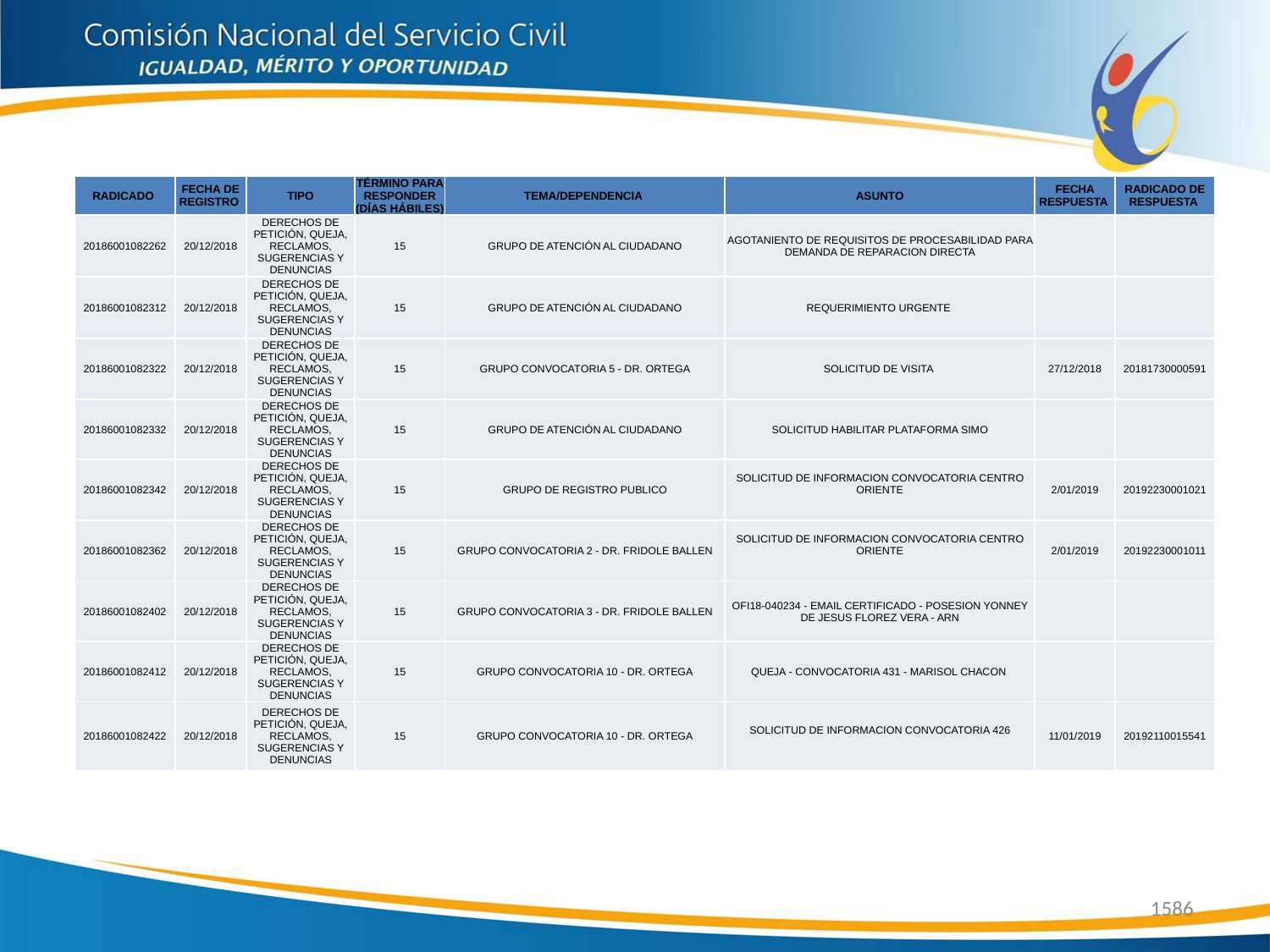

| RADICADO | FECHA DE REGISTRO | TIPO | TÉRMINO PARA RESPONDER (DÍAS HÁBILES) | TEMA/DEPENDENCIA | ASUNTO | FECHA RESPUESTA | RADICADO DE RESPUESTA |
| --- | --- | --- | --- | --- | --- | --- | --- |
| 20186001082262 | 20/12/2018 | DERECHOS DE PETICIÓN, QUEJA, RECLAMOS, SUGERENCIAS Y DENUNCIAS | 15 | GRUPO DE ATENCIÓN AL CIUDADANO | AGOTANIENTO DE REQUISITOS DE PROCESABILIDAD PARA DEMANDA DE REPARACION DIRECTA |  |  |
| 20186001082312 | 20/12/2018 | DERECHOS DE PETICIÓN, QUEJA, RECLAMOS, SUGERENCIAS Y DENUNCIAS | 15 | GRUPO DE ATENCIÓN AL CIUDADANO | REQUERIMIENTO URGENTE |  |  |
| 20186001082322 | 20/12/2018 | DERECHOS DE PETICIÓN, QUEJA, RECLAMOS, SUGERENCIAS Y DENUNCIAS | 15 | GRUPO CONVOCATORIA 5 - DR. ORTEGA | SOLICITUD DE VISITA | 27/12/2018 | 20181730000591 |
| 20186001082332 | 20/12/2018 | DERECHOS DE PETICIÓN, QUEJA, RECLAMOS, SUGERENCIAS Y DENUNCIAS | 15 | GRUPO DE ATENCIÓN AL CIUDADANO | SOLICITUD HABILITAR PLATAFORMA SIMO |  |  |
| 20186001082342 | 20/12/2018 | DERECHOS DE PETICIÓN, QUEJA, RECLAMOS, SUGERENCIAS Y DENUNCIAS | 15 | GRUPO DE REGISTRO PUBLICO | SOLICITUD DE INFORMACION CONVOCATORIA CENTRO ORIENTE | 2/01/2019 | 20192230001021 |
| 20186001082362 | 20/12/2018 | DERECHOS DE PETICIÓN, QUEJA, RECLAMOS, SUGERENCIAS Y DENUNCIAS | 15 | GRUPO CONVOCATORIA 2 - DR. FRIDOLE BALLEN | SOLICITUD DE INFORMACION CONVOCATORIA CENTRO ORIENTE | 2/01/2019 | 20192230001011 |
| 20186001082402 | 20/12/2018 | DERECHOS DE PETICIÓN, QUEJA, RECLAMOS, SUGERENCIAS Y DENUNCIAS | 15 | GRUPO CONVOCATORIA 3 - DR. FRIDOLE BALLEN | OFI18-040234 - EMAIL CERTIFICADO - POSESION YONNEY DE JESUS FLOREZ VERA - ARN |  |  |
| 20186001082412 | 20/12/2018 | DERECHOS DE PETICIÓN, QUEJA, RECLAMOS, SUGERENCIAS Y DENUNCIAS | 15 | GRUPO CONVOCATORIA 10 - DR. ORTEGA | QUEJA - CONVOCATORIA 431 - MARISOL CHACON |  |  |
| 20186001082422 | 20/12/2018 | DERECHOS DE PETICIÓN, QUEJA, RECLAMOS, SUGERENCIAS Y DENUNCIAS | 15 | GRUPO CONVOCATORIA 10 - DR. ORTEGA | SOLICITUD DE INFORMACION CONVOCATORIA 426 | 11/01/2019 | 20192110015541 |
1586